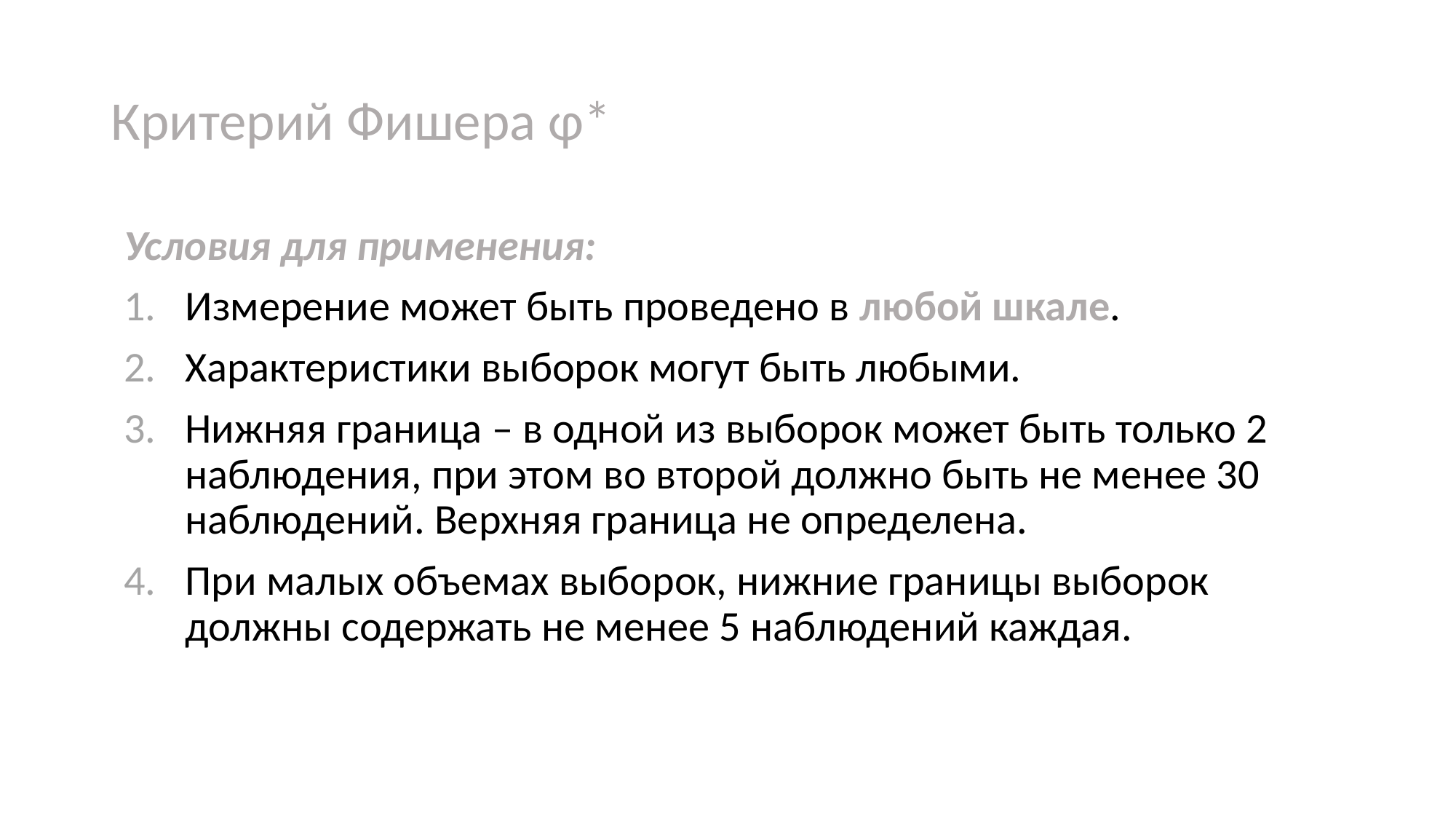

# Критерий Фишера φ*
Условия для применения:
Измерение может быть проведено в любой шкале.
Характеристики выборок могут быть любыми.
Нижняя граница – в одной из выборок может быть только 2 наблюдения, при этом во второй должно быть не менее 30 наблюдений. Верхняя граница не определена.
При малых объемах выборок, нижние границы выборок должны содержать не менее 5 наблюдений каждая.